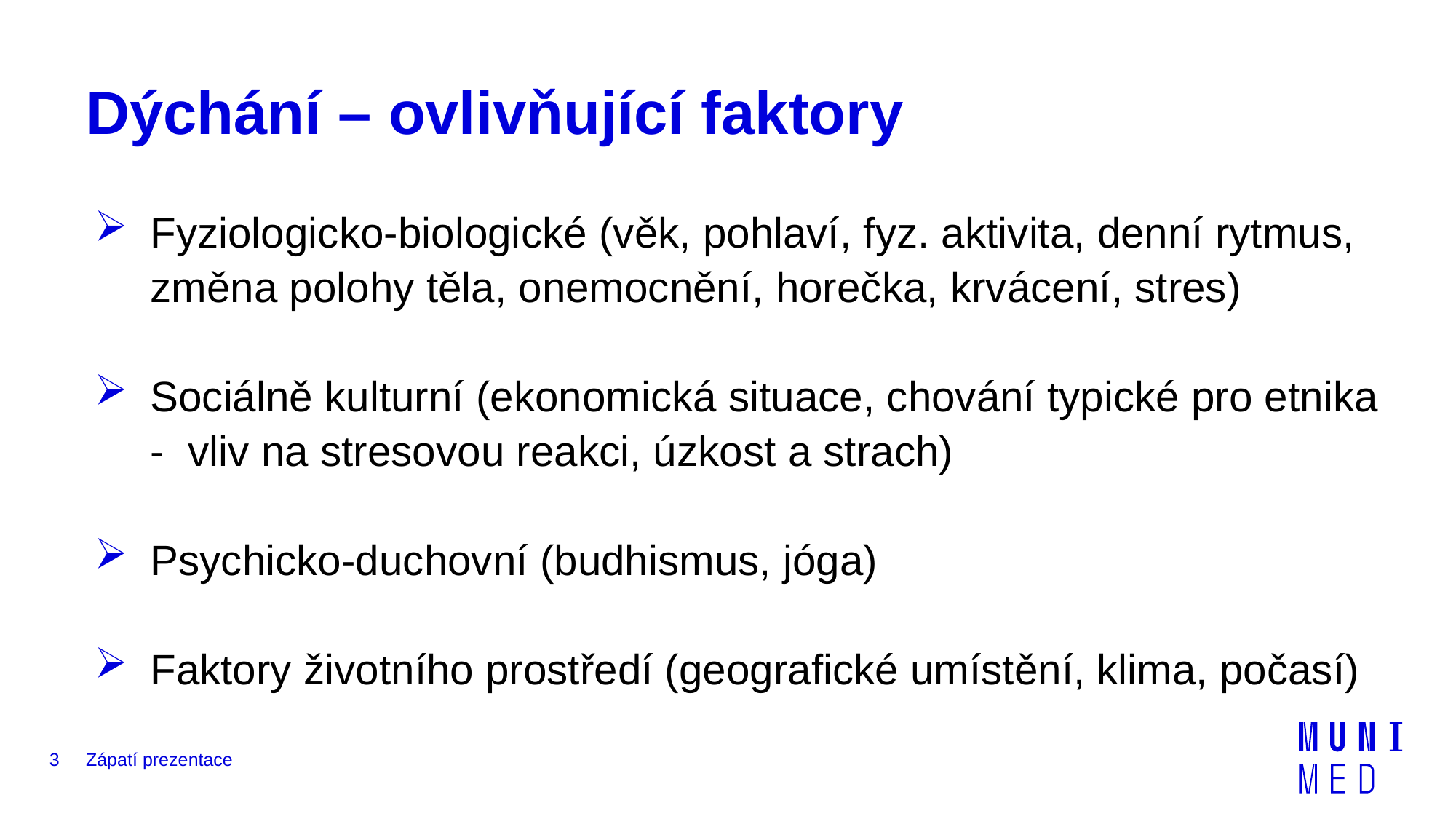

# Dýchání – ovlivňující faktory
Fyziologicko-biologické (věk, pohlaví, fyz. aktivita, denní rytmus, změna polohy těla, onemocnění, horečka, krvácení, stres)

Sociálně kulturní (ekonomická situace, chování typické pro etnika -  vliv na stresovou reakci, úzkost a strach)

Psychicko-duchovní (budhismus, jóga)

Faktory životního prostředí (geografické umístění, klima, počasí)

3
Zápatí prezentace